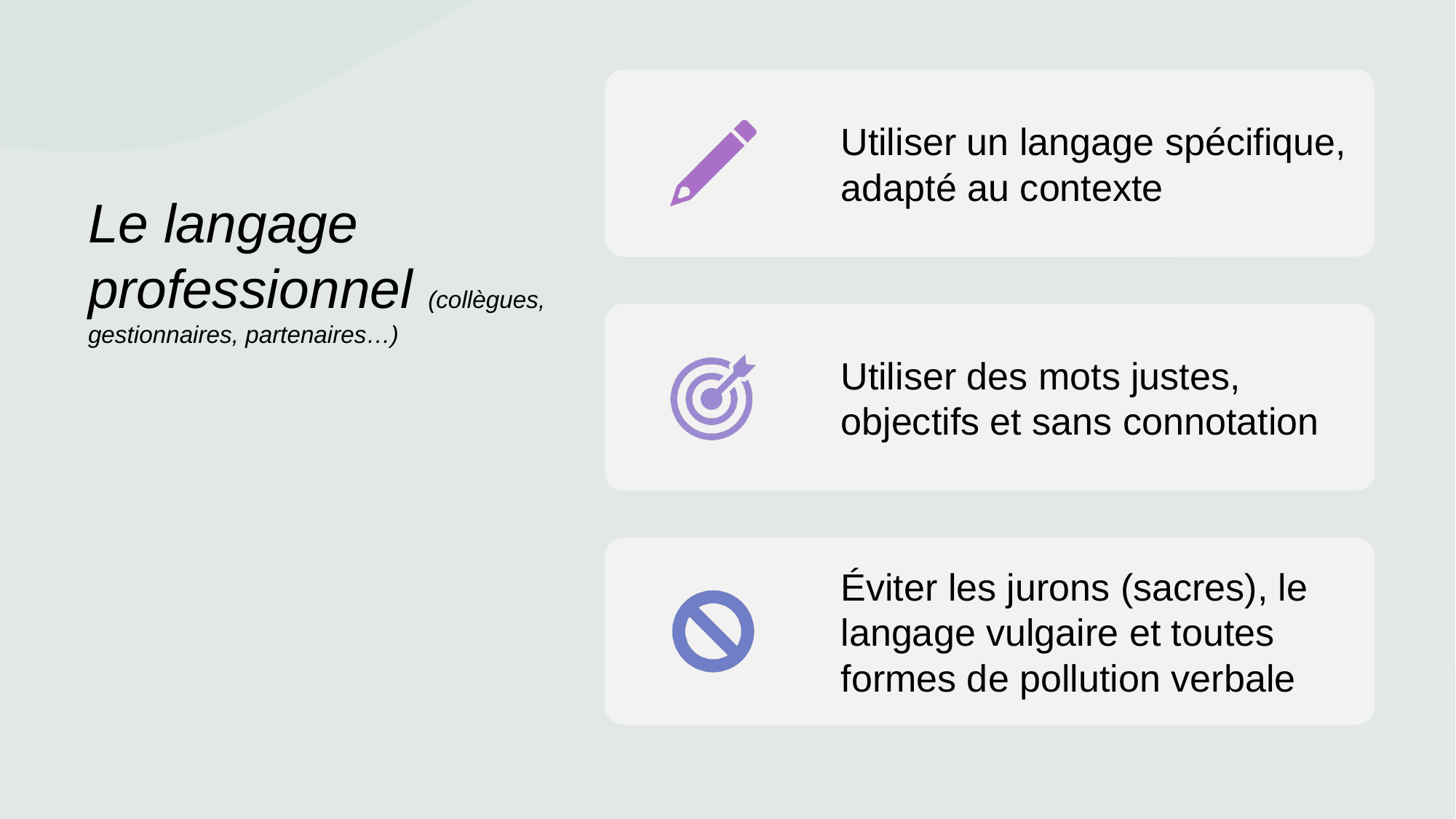

Utiliser un langage spécifique, adapté au contexte
Utiliser des mots justes, objectifs et sans connotation
Éviter les jurons (sacres), le langage vulgaire et toutes formes de pollution verbale
# Le langage professionnel (collègues, gestionnaires, partenaires…)